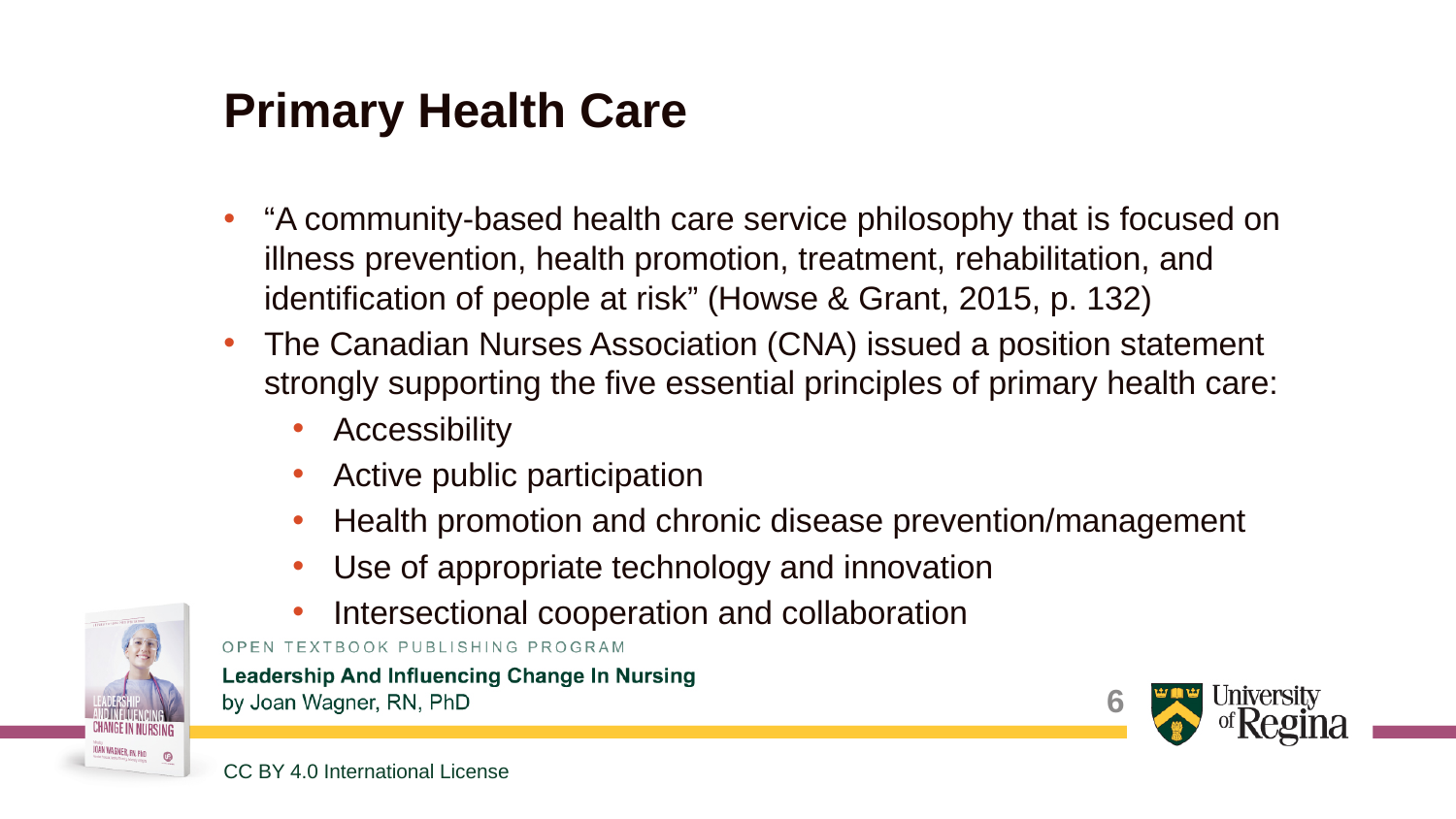

# Primary Health Care
“A community-based health care service philosophy that is focused on illness prevention, health promotion, treatment, rehabilitation, and identification of people at risk” (Howse & Grant, 2015, p. 132)
The Canadian Nurses Association (CNA) issued a position statement strongly supporting the five essential principles of primary health care:
Accessibility
Active public participation
Health promotion and chronic disease prevention/management
Use of appropriate technology and innovation
Intersectional cooperation and collaboration

6
CC BY 4.0 International License